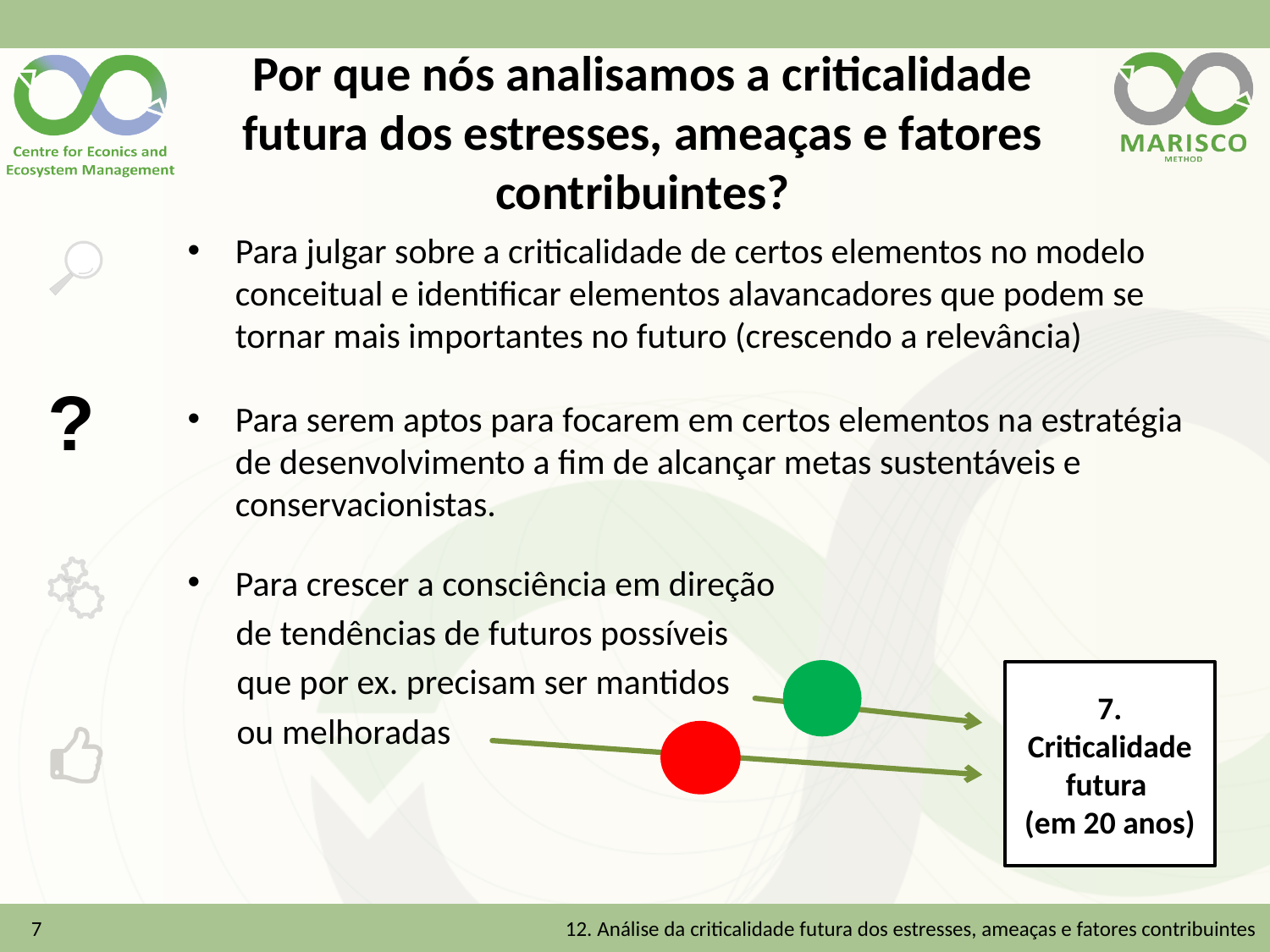

# Por que nós analisamos a criticalidade futura dos estresses, ameaças e fatores contribuintes?
Para julgar sobre a criticalidade de certos elementos no modelo conceitual e identificar elementos alavancadores que podem se tornar mais importantes no futuro (crescendo a relevância)

Para serem aptos para focarem em certos elementos na estratégia de desenvolvimento a fim de alcançar metas sustentáveis e conservacionistas.

Para crescer a consciência em direção
      de tendências de futuros possíveis
que por ex. precisam ser mantidos
ou melhoradas

7. Criticalidade futura
(em 20 anos)

7
12. Análise da criticalidade futura dos estresses, ameaças e fatores contribuintes